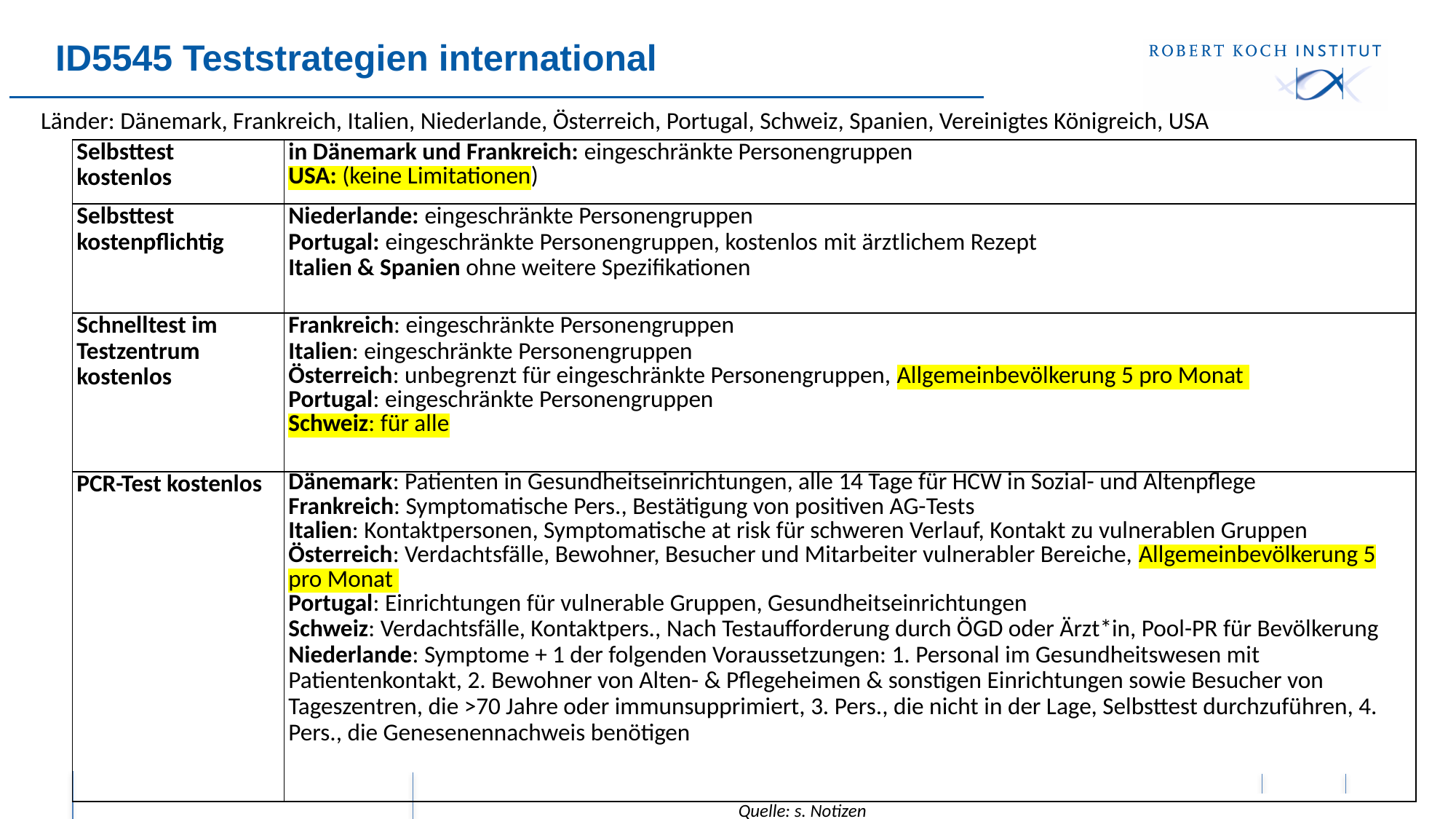

# ID5545 Teststrategien international
Länder: Dänemark, Frankreich, Italien, Niederlande, Österreich, Portugal, Schweiz, Spanien, Vereinigtes Königreich, USA

| Selbsttest kostenlos | in Dänemark und Frankreich: eingeschränkte Personengruppen USA: (keine Limitationen) |
| --- | --- |
| Selbsttest kostenpflichtig | Niederlande: eingeschränkte Personengruppen Portugal: eingeschränkte Personengruppen, kostenlos mit ärztlichem Rezept Italien & Spanien ohne weitere Spezifikationen |
| Schnelltest im Testzentrum kostenlos | Frankreich: eingeschränkte Personengruppen Italien: eingeschränkte Personengruppen Österreich: unbegrenzt für eingeschränkte Personengruppen, Allgemeinbevölkerung 5 pro Monat Portugal: eingeschränkte Personengruppen Schweiz: für alle |
| PCR-Test kostenlos | Dänemark: Patienten in Gesundheitseinrichtungen, alle 14 Tage für HCW in Sozial- und Altenpflege Frankreich: Symptomatische Pers., Bestätigung von positiven AG-Tests Italien: Kontaktpersonen, Symptomatische at risk für schweren Verlauf, Kontakt zu vulnerablen Gruppen Österreich: Verdachtsfälle, Bewohner, Besucher und Mitarbeiter vulnerabler Bereiche, Allgemeinbevölkerung 5 pro Monat Portugal: Einrichtungen für vulnerable Gruppen, Gesundheitseinrichtungen Schweiz: Verdachtsfälle, Kontaktpers., Nach Testaufforderung durch ÖGD oder Ärzt\*in, Pool-PR für Bevölkerung Niederlande: Symptome + 1 der folgenden Voraussetzungen: 1. Personal im Gesundheitswesen mit Patientenkontakt, 2. Bewohner von Alten- & Pflegeheimen & sonstigen Einrichtungen sowie Besucher von Tageszentren, die >70 Jahre oder immunsupprimiert, 3. Pers., die nicht in der Lage, Selbsttest durchzuführen, 4. Pers., die Genesenennachweis benötigen |
Quelle: s. Notizen